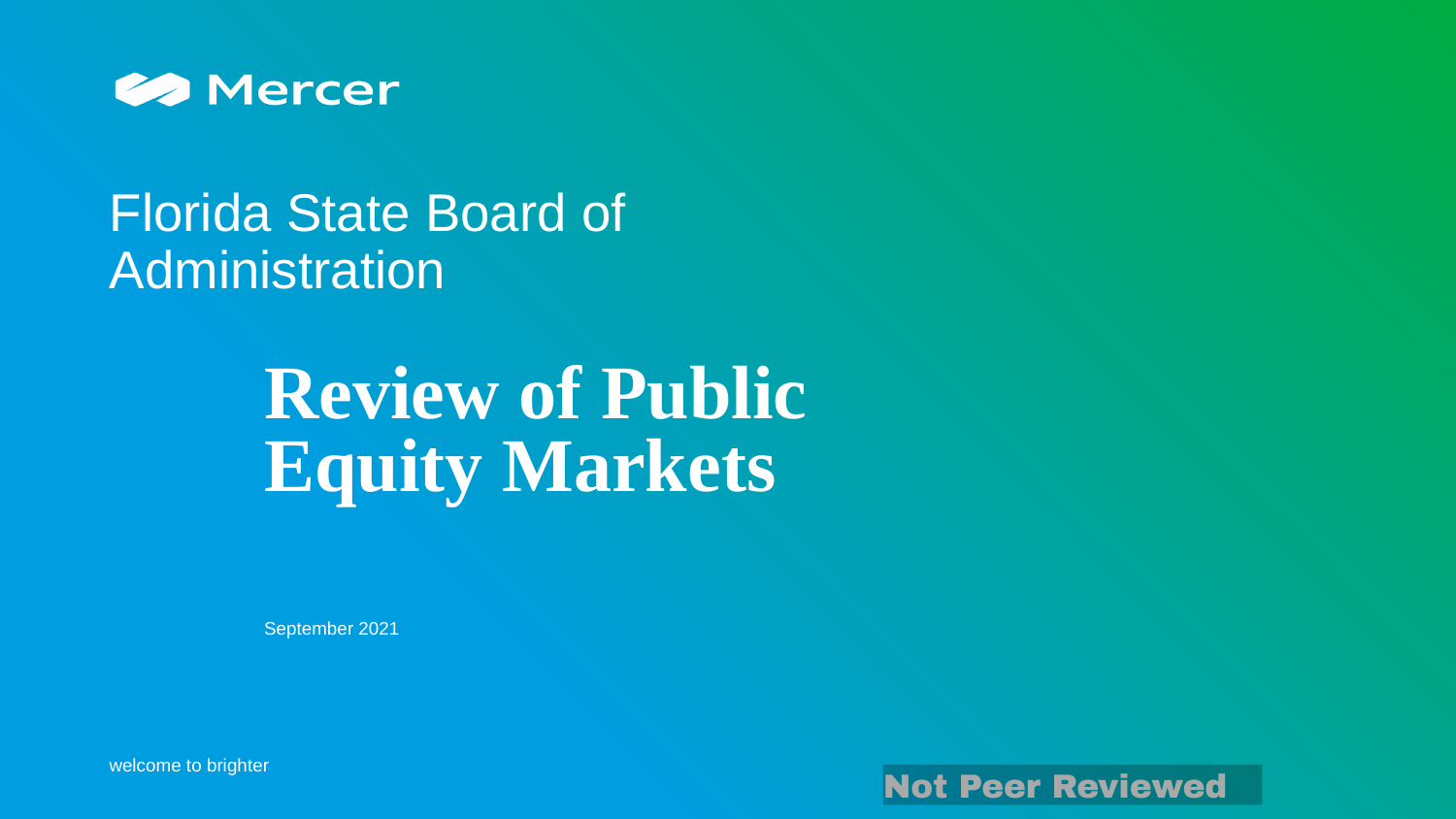

# Florida State Board of Administration

Review of Public Equity Markets
September 2021

Not Peer Reviewed